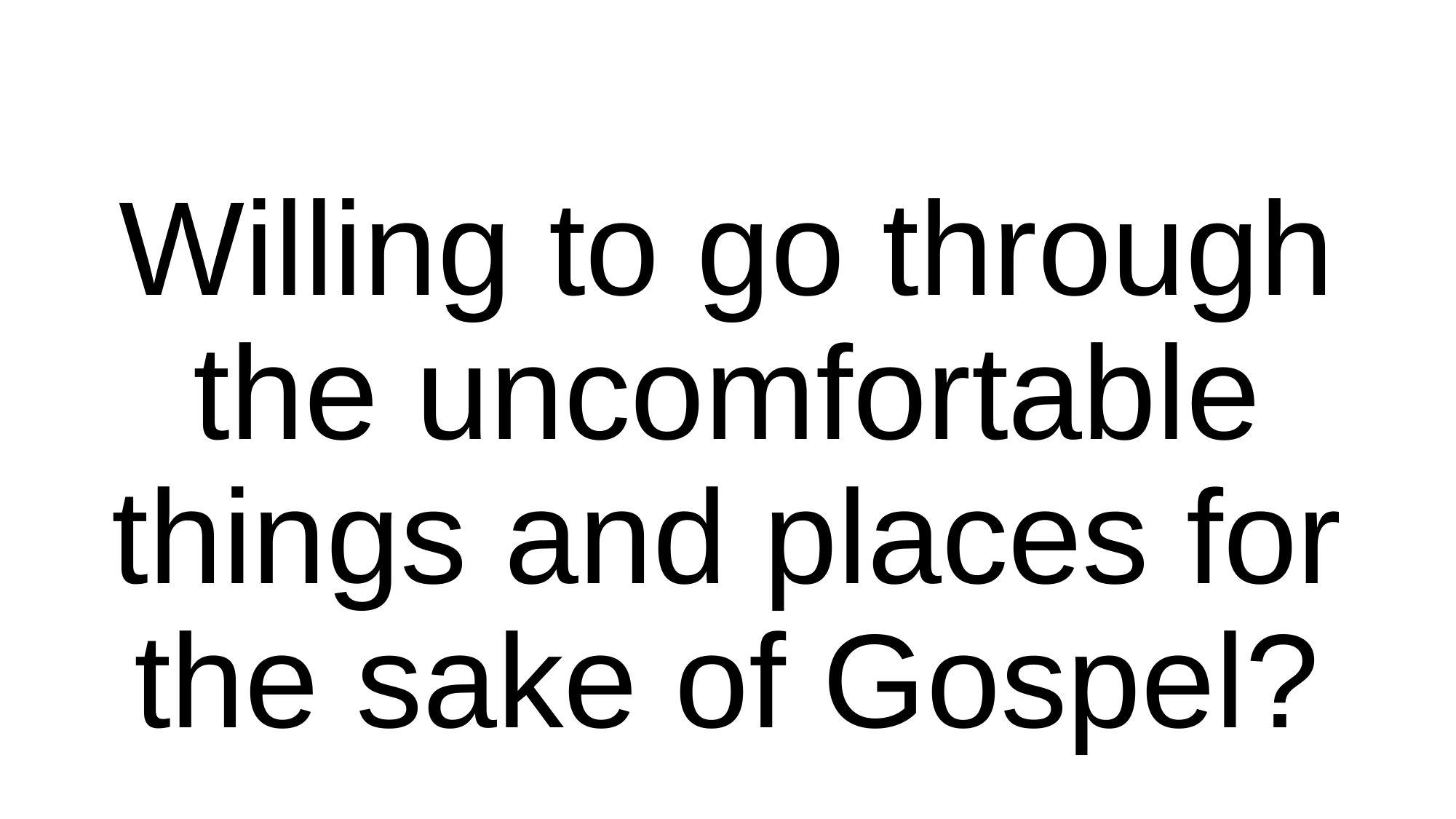

Willing to go through the uncomfortable things and places for the sake of Gospel?